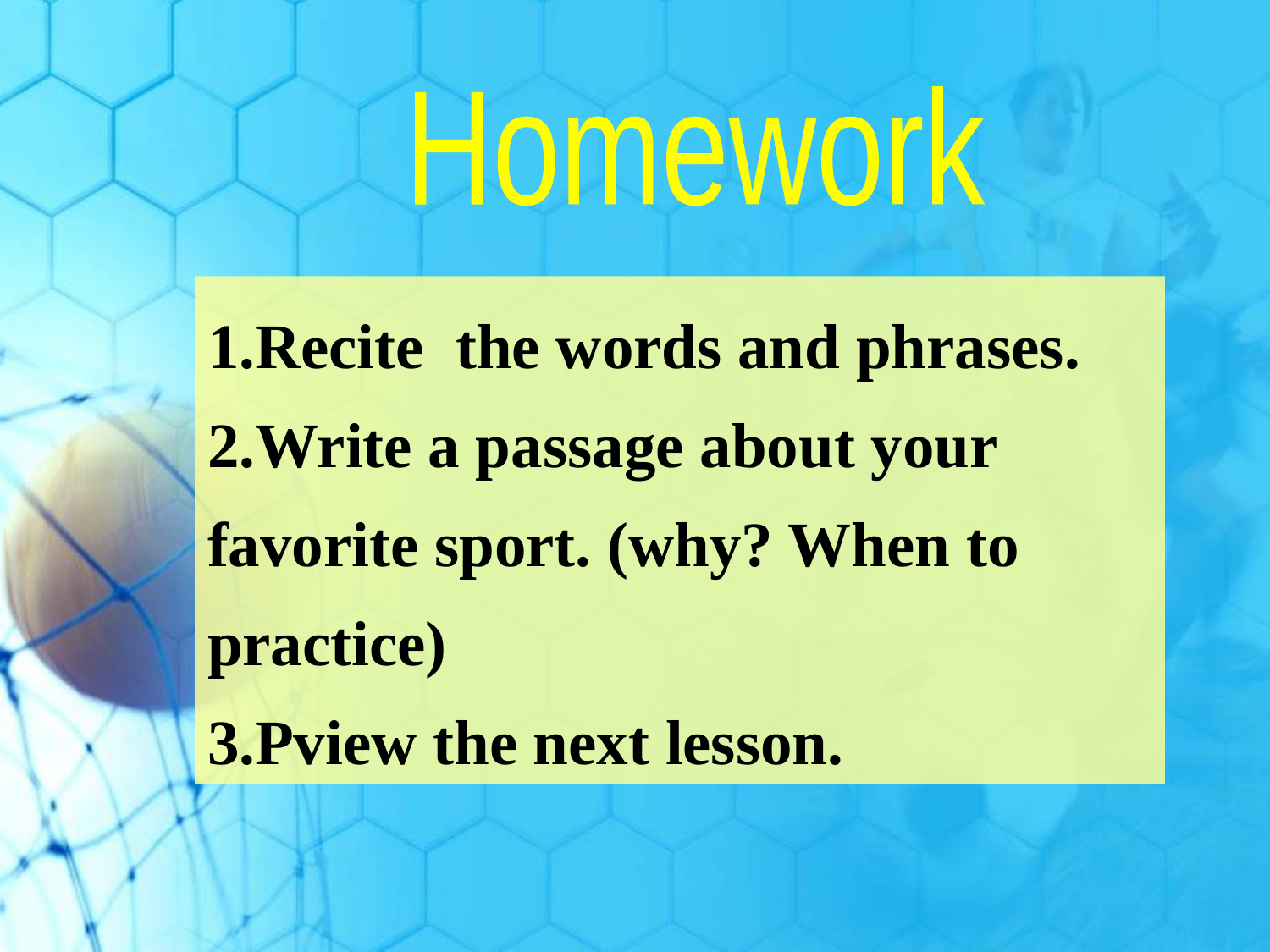

Homework
1.Recite  the words and phrases.
2.Write a passage about your favorite sport. (why? When to practice)
3.Pview the next lesson.